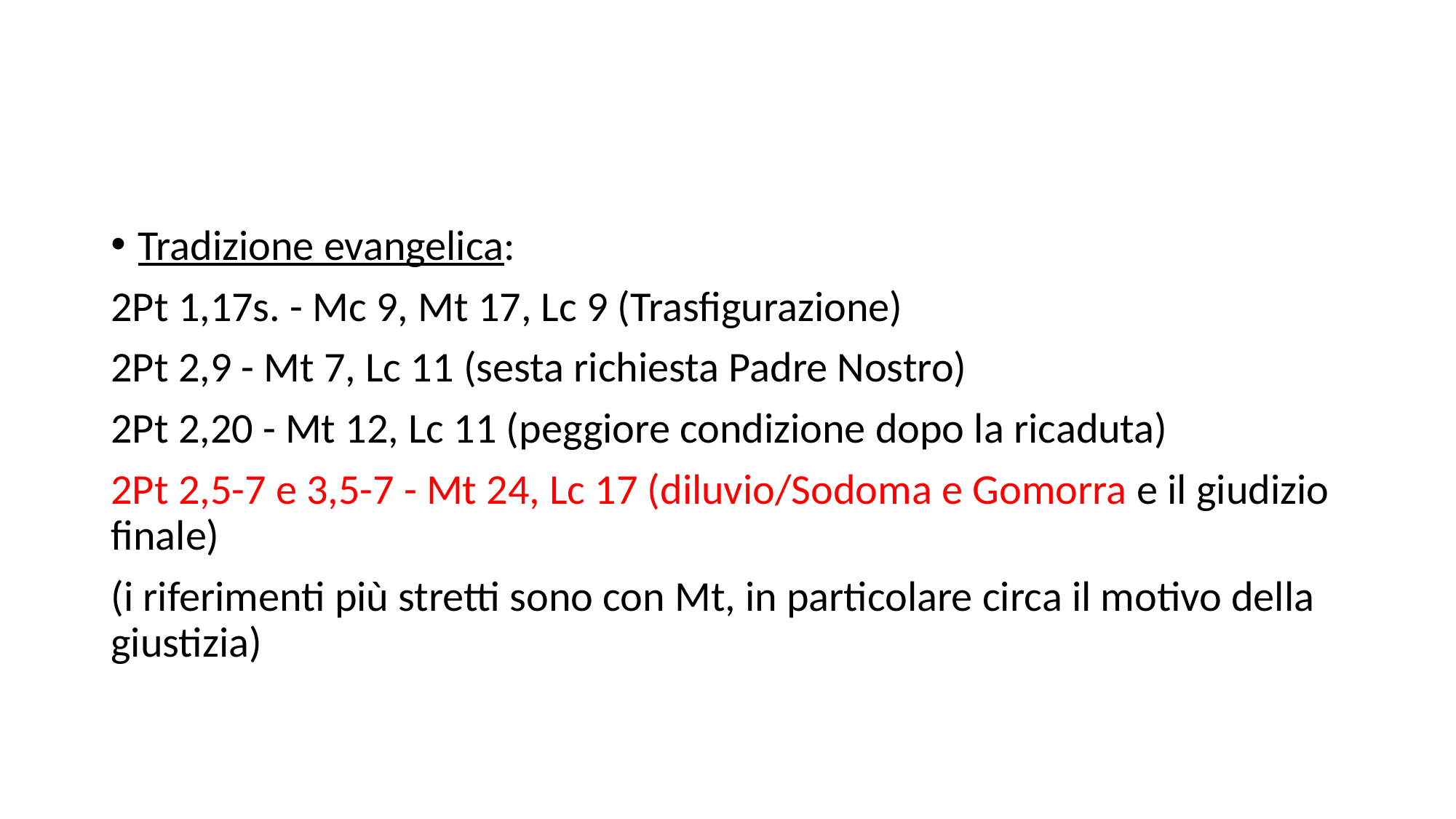

#
Tradizione evangelica:
2Pt 1,17s. - Mc 9, Mt 17, Lc 9 (Trasfigurazione)
2Pt 2,9 - Mt 7, Lc 11 (sesta richiesta Padre Nostro)
2Pt 2,20 - Mt 12, Lc 11 (peggiore condizione dopo la ricaduta)
2Pt 2,5-7 e 3,5-7 - Mt 24, Lc 17 (diluvio/Sodoma e Gomorra e il giudizio finale)
(i riferimenti più stretti sono con Mt, in particolare circa il motivo della giustizia)